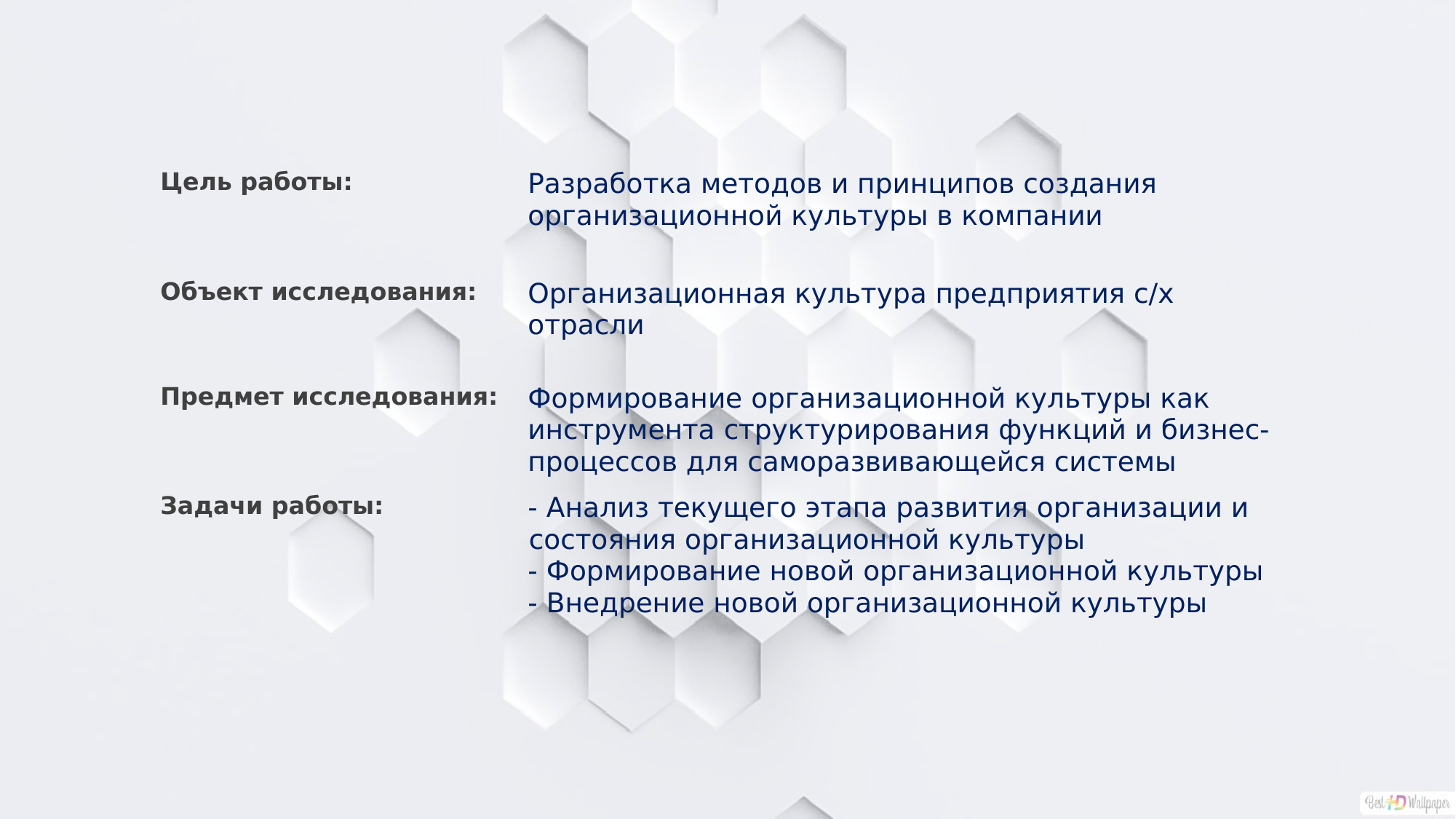

| Цель работы: | Разработка методов и принципов создания организационной культуры в компании |
| --- | --- |
| Объект исследования: | Организационная культура предприятия с/х отрасли |
| Предмет исследования: | Формирование организационной культуры как инструмента структурирования функций и бизнес-процессов для саморазвивающейся системы |
| Задачи работы: | - Анализ текущего этапа развития организации и состояния организационной культуры - Формирование новой организационной культуры - Внедрение новой организационной культуры |